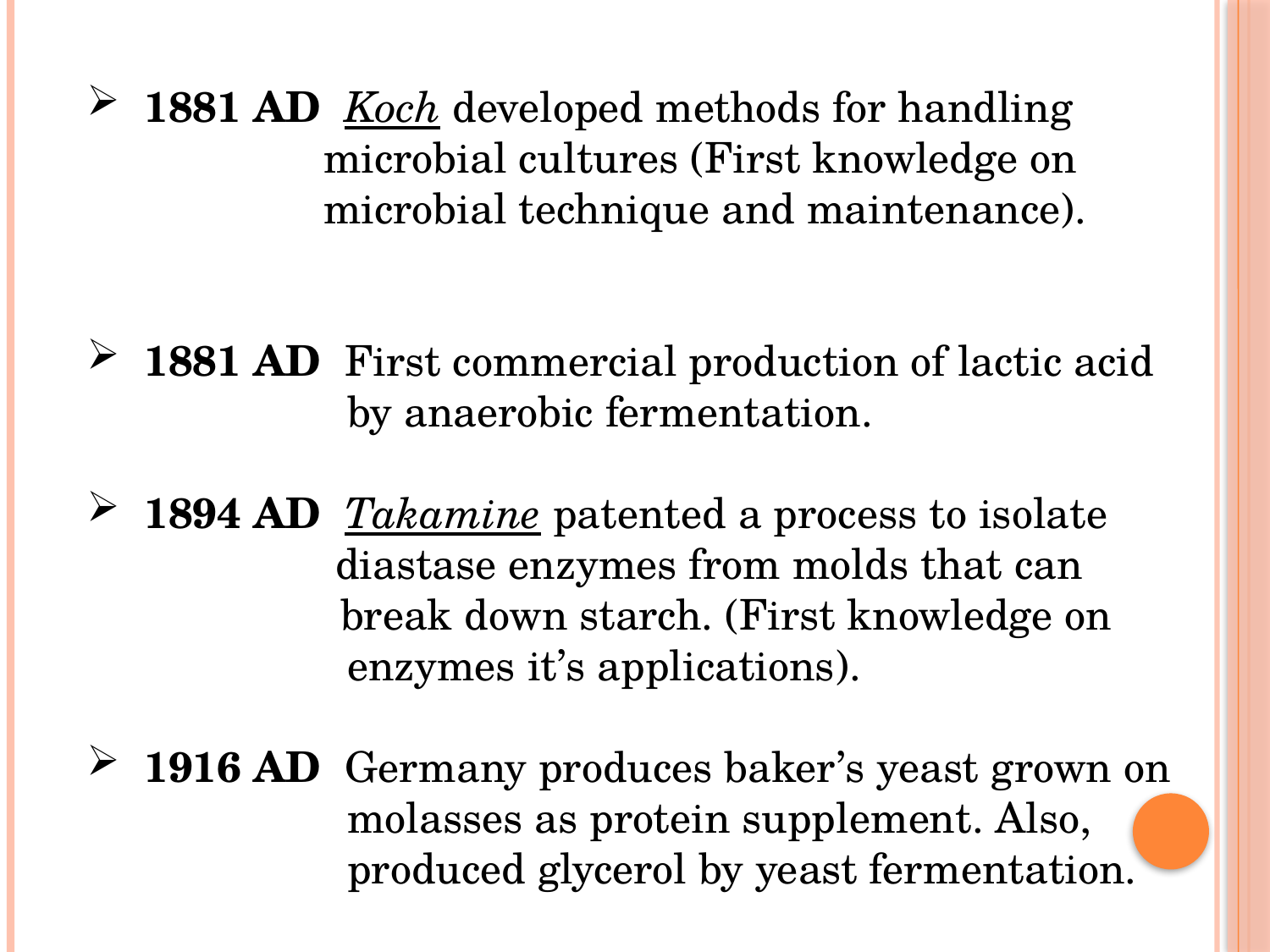

1881 AD  Koch developed methods for handling
                    microbial cultures (First knowledge on
                    microbial technique and maintenance).

  1881 AD  First commercial production of lactic acid
                      by anaerobic fermentation.

  1894 AD  Takamine patented a process to isolate
                     diastase enzymes from molds that can    		break down starch. (First knowledge on
                      enzymes it’s applications).

  1916 AD  Germany produces baker’s yeast grown on
                      molasses as protein supplement. Also,
                      produced glycerol by yeast fermentation.